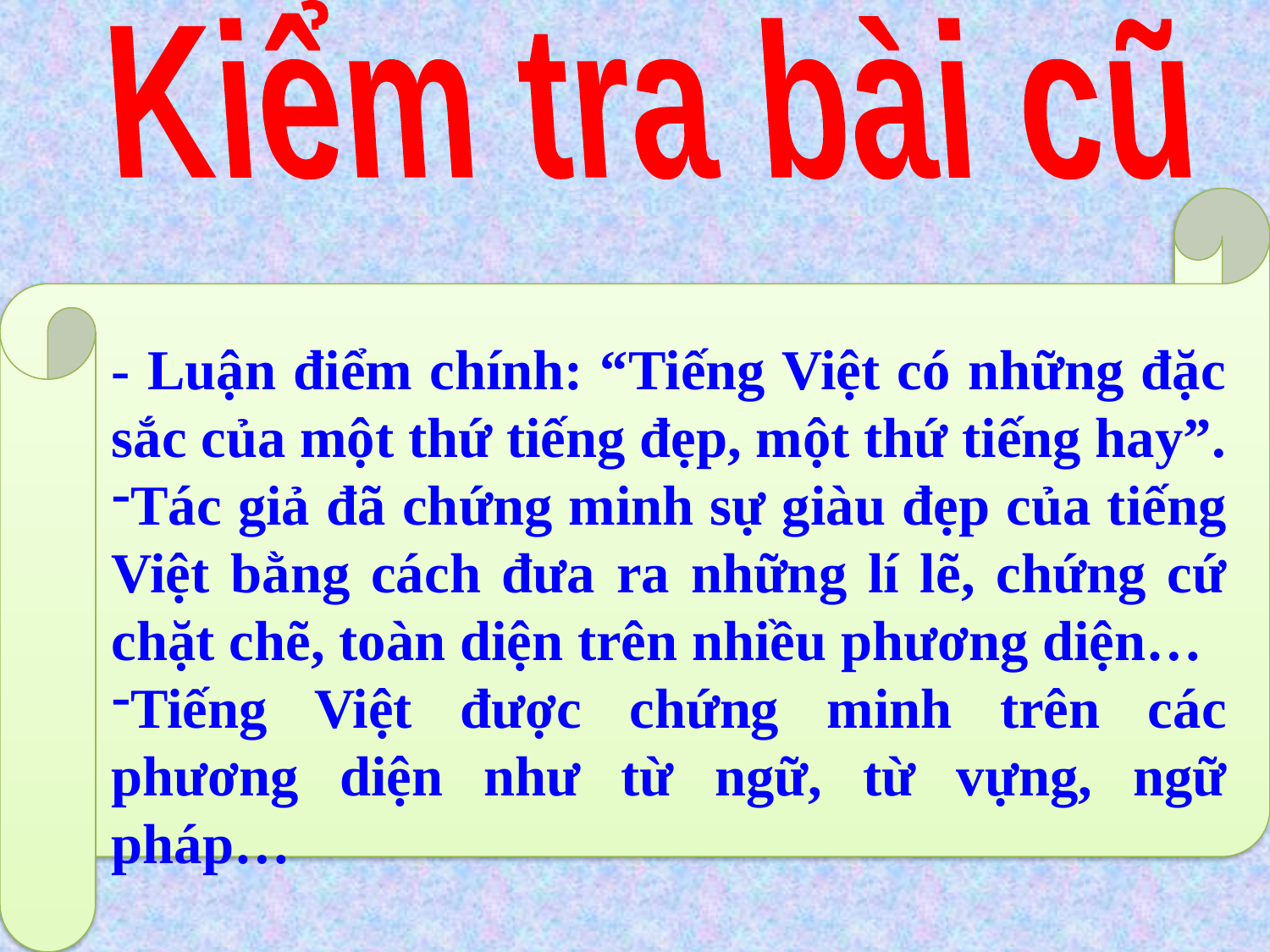

Kiểm tra bài cũ

- Luận điểm chính: “Tiếng Việt có những đặc sắc của một thứ tiếng đẹp, một thứ tiếng hay”.
Tác giả đã chứng minh sự giàu đẹp của tiếng Việt bằng cách đưa ra những lí lẽ, chứng cứ chặt chẽ, toàn diện trên nhiều phương diện…
Tiếng Việt được chứng minh trên các phương diện như từ ngữ, từ vựng, ngữ pháp…